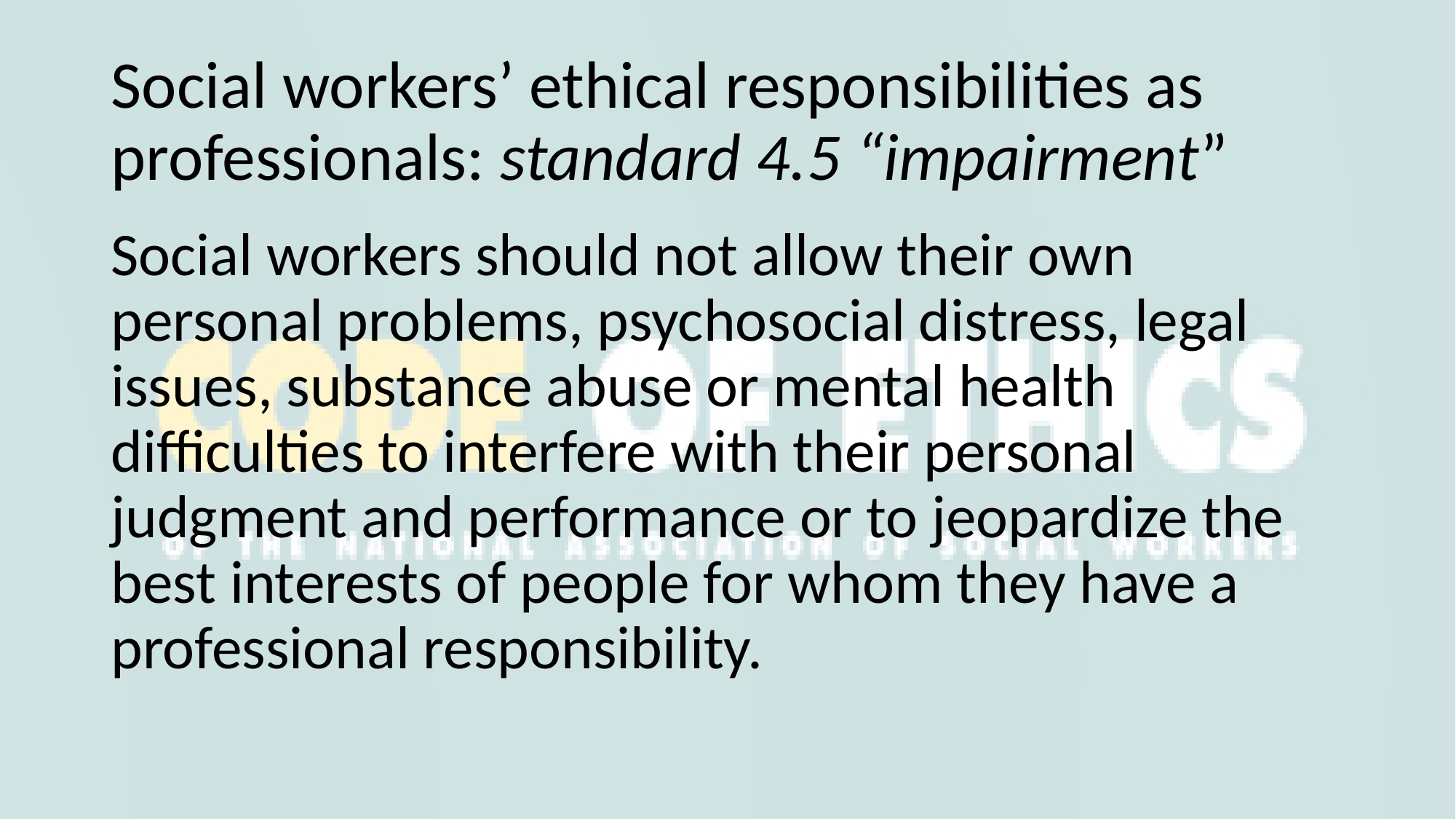

# Social workers’ ethical responsibilities as professionals: standard 4.5 “impairment”
Social workers should not allow their own personal problems, psychosocial distress, legal issues, substance abuse or mental health difficulties to interfere with their personal judgment and performance or to jeopardize the best interests of people for whom they have a professional responsibility.